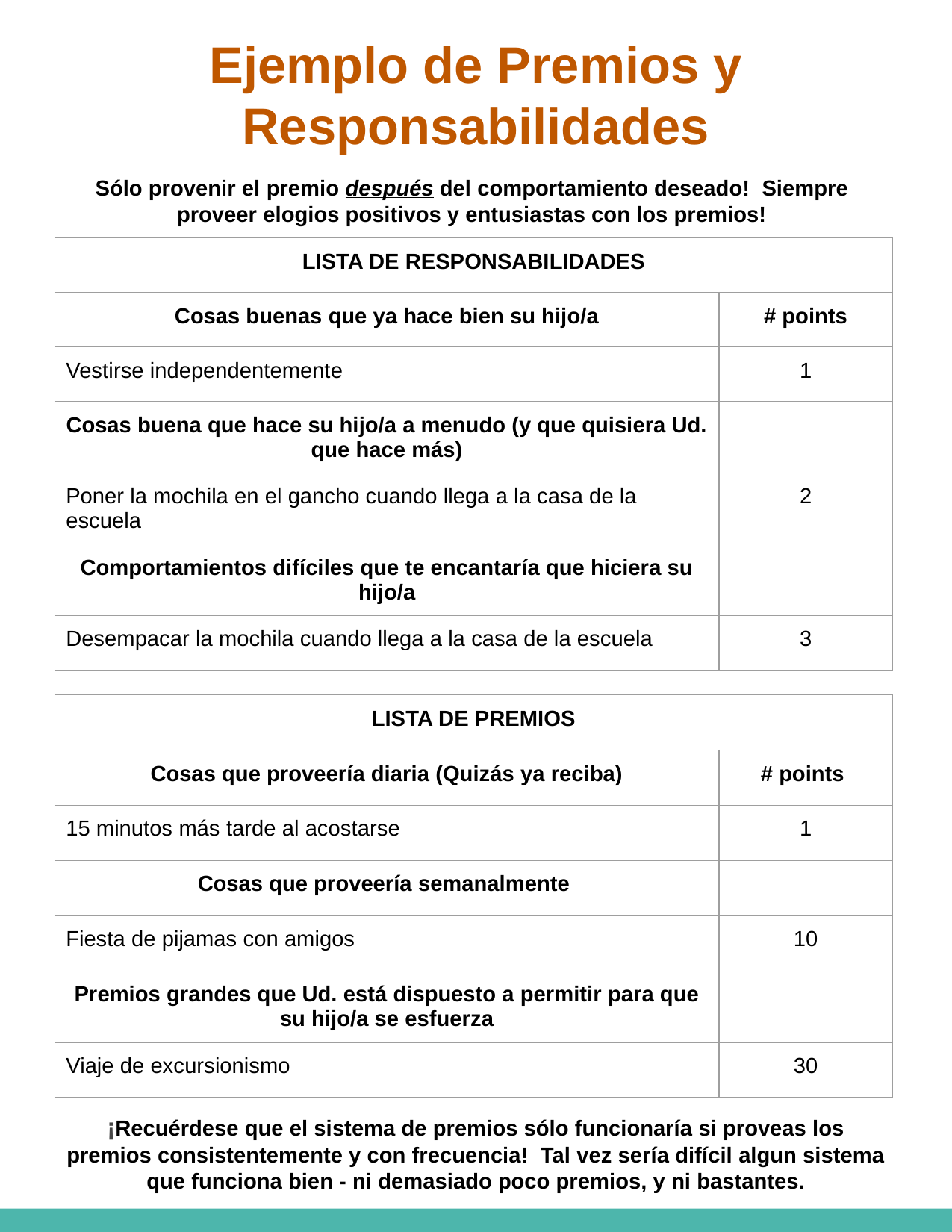

# Ejemplo de Premios y Responsabilidades
Sólo provenir el premio después del comportamiento deseado!  Siempre proveer elogios positivos y entusiastas con los premios!
| LISTA DE RESPONSABILIDADES |  |
| --- | --- |
| Cosas buenas que ya hace bien su hijo/a | # points |
| Vestirse independentemente | 1 |
| Cosas buena que hace su hijo/a a menudo (y que quisiera Ud. que hace más) |  |
| Poner la mochila en el gancho cuando llega a la casa de la escuela | 2 |
| Comportamientos difíciles que te encantaría que hiciera su hijo/a |  |
| Desempacar la mochila cuando llega a la casa de la escuela | 3 |
| LISTA DE PREMIOS |  |
| --- | --- |
| Cosas que proveería diaria (Quizás ya reciba) | # points |
| 15 minutos más tarde al acostarse | 1 |
| Cosas que proveería semanalmente |  |
| Fiesta de pijamas con amigos | 10 |
| Premios grandes que Ud. está dispuesto a permitir para que su hijo/a se esfuerza |  |
| Viaje de excursionismo | 30 |
¡Recuérdese que el sistema de premios sólo funcionaría si proveas los premios consistentemente y con frecuencia!  Tal vez sería difícil algun sistema que funciona bien - ni demasiado poco premios, y ni bastantes.